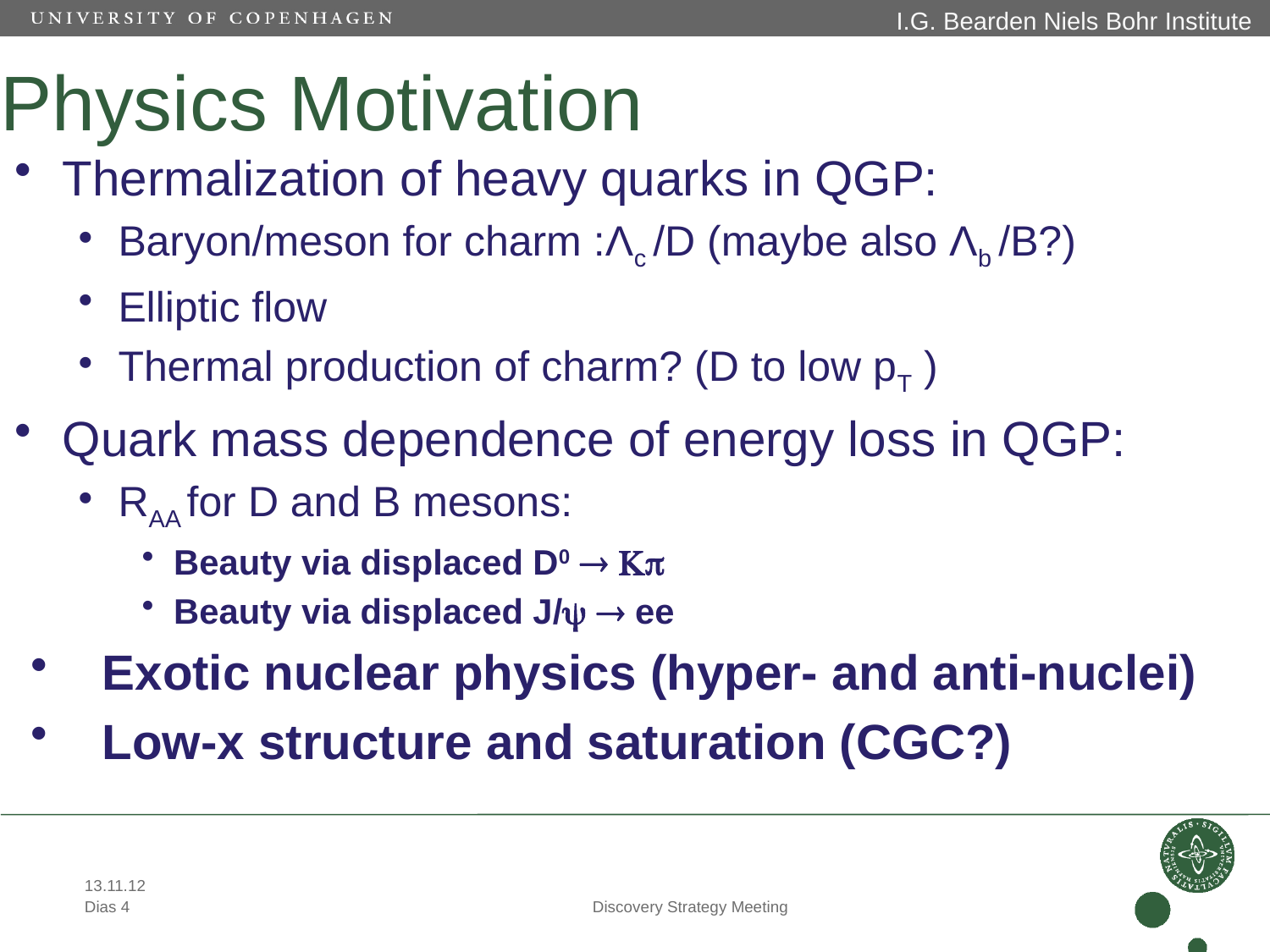

I.G. Bearden Niels Bohr Institute

# Physics Motivation
Thermalization of heavy quarks in QGP:
Baryon/meson for charm :Λc /D (maybe also Λb /B?)
Elliptic flow
Thermal production of charm? (D to low pT )
Quark mass dependence of energy loss in QGP:
RAA for D and B mesons:
Beauty via displaced D0 → Κπ
Beauty via displaced J/ψ → ee
Exotic nuclear physics (hyper- and anti-nuclei)
Low-x structure and saturation (CGC?)